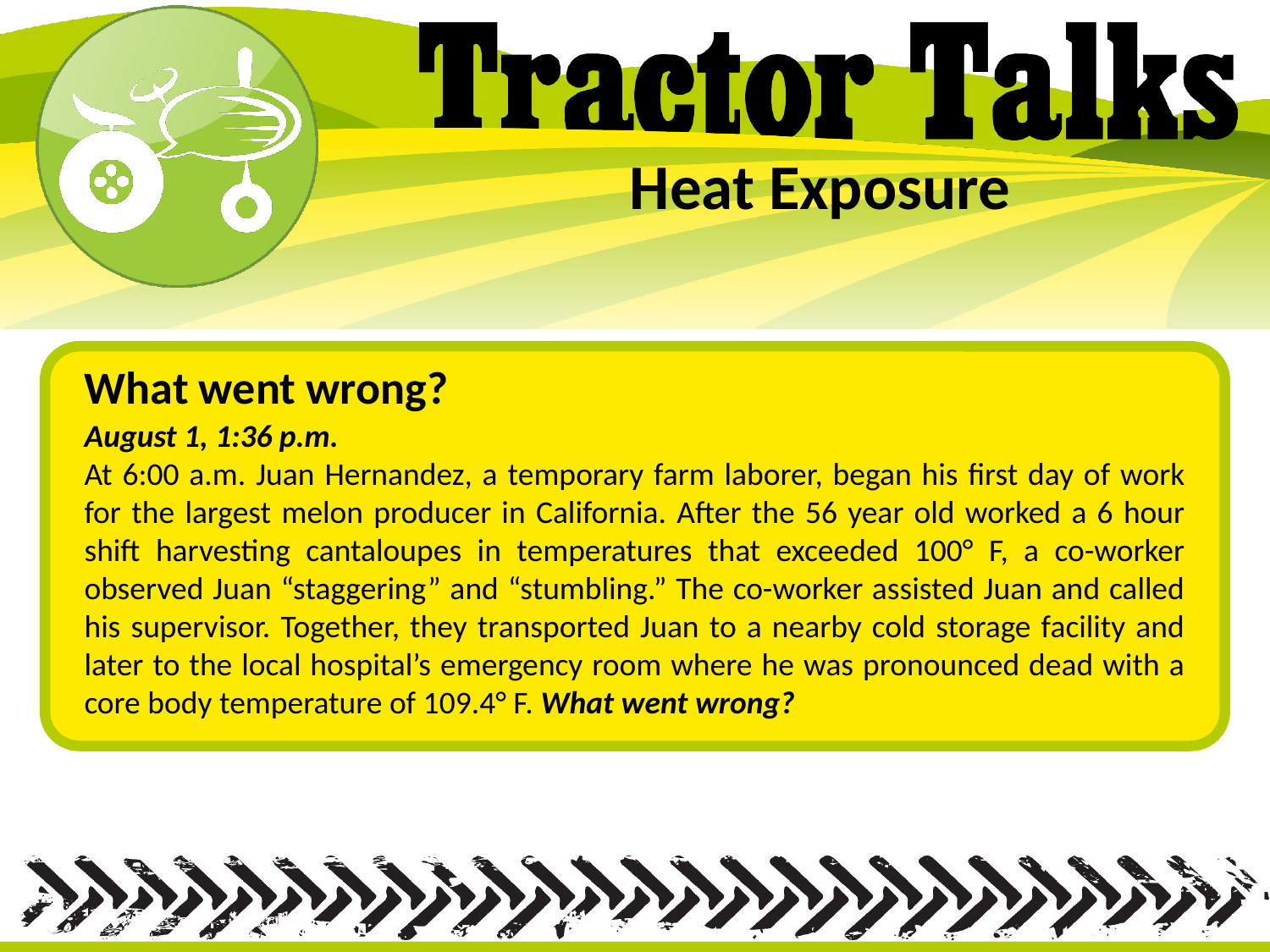

# Heat Exposure

What went wrong?
August 1, 1:36 p.m.
At 6:00 a.m. Juan Hernandez, a temporary farm laborer, began his first day of work for the largest melon producer in California. After the 56 year old worked a 6 hour shift harvesting cantaloupes in temperatures that exceeded 100° F, a co-worker observed Juan “staggering” and “stumbling.” The co-worker assisted Juan and called his supervisor. Together, they transported Juan to a nearby cold storage facility and later to the local hospital’s emergency room where he was pronounced dead with a core body temperature of 109.4° F. What went wrong?